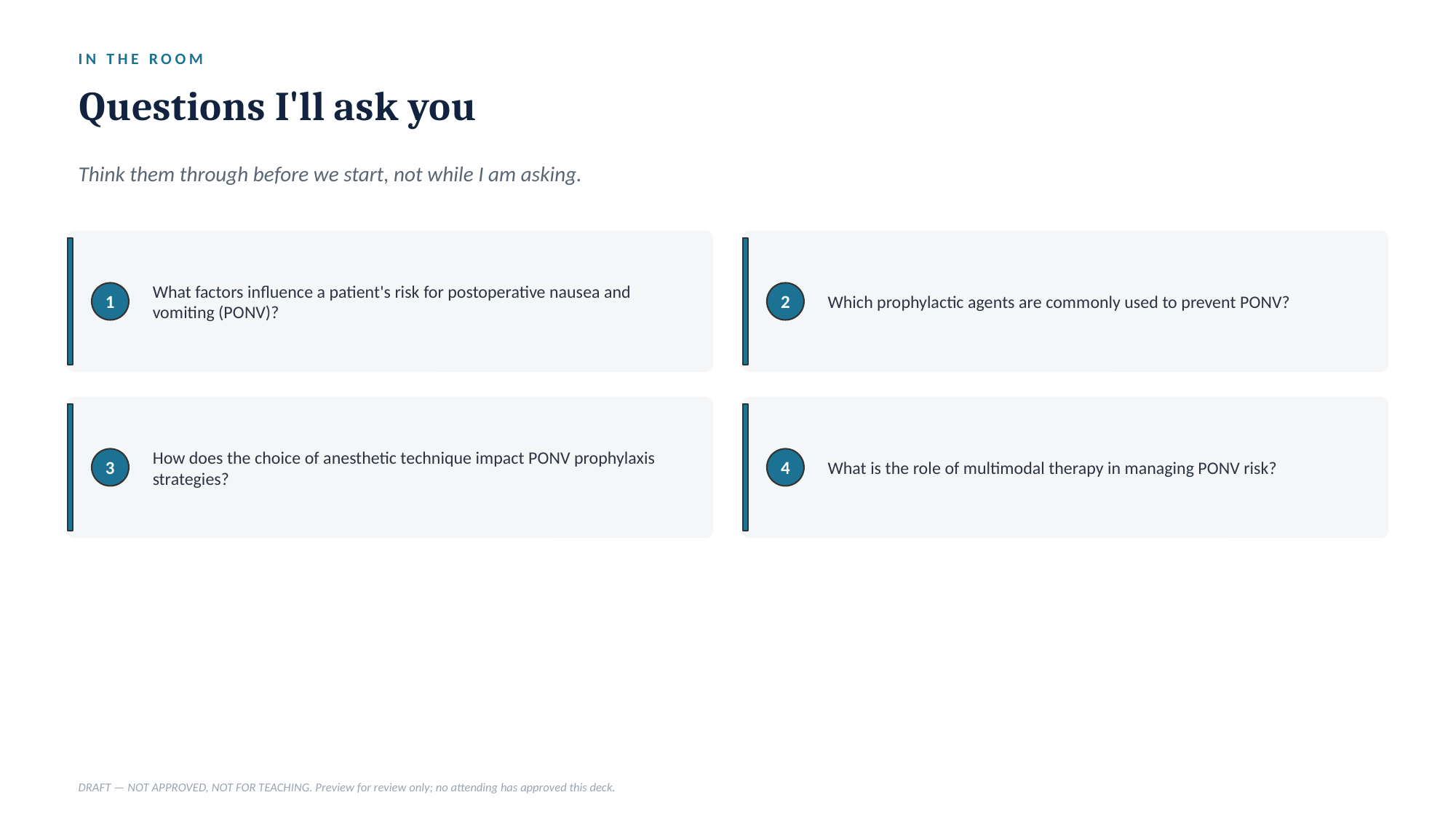

IN THE ROOM
Questions I'll ask you
Think them through before we start, not while I am asking.

What factors influence a patient's risk for postoperative nausea and vomiting (PONV)?
Which prophylactic agents are commonly used to prevent PONV?

1

2

How does the choice of anesthetic technique impact PONV prophylaxis strategies?
What is the role of multimodal therapy in managing PONV risk?

3

4
DRAFT — NOT APPROVED, NOT FOR TEACHING. Preview for review only; no attending has approved this deck.